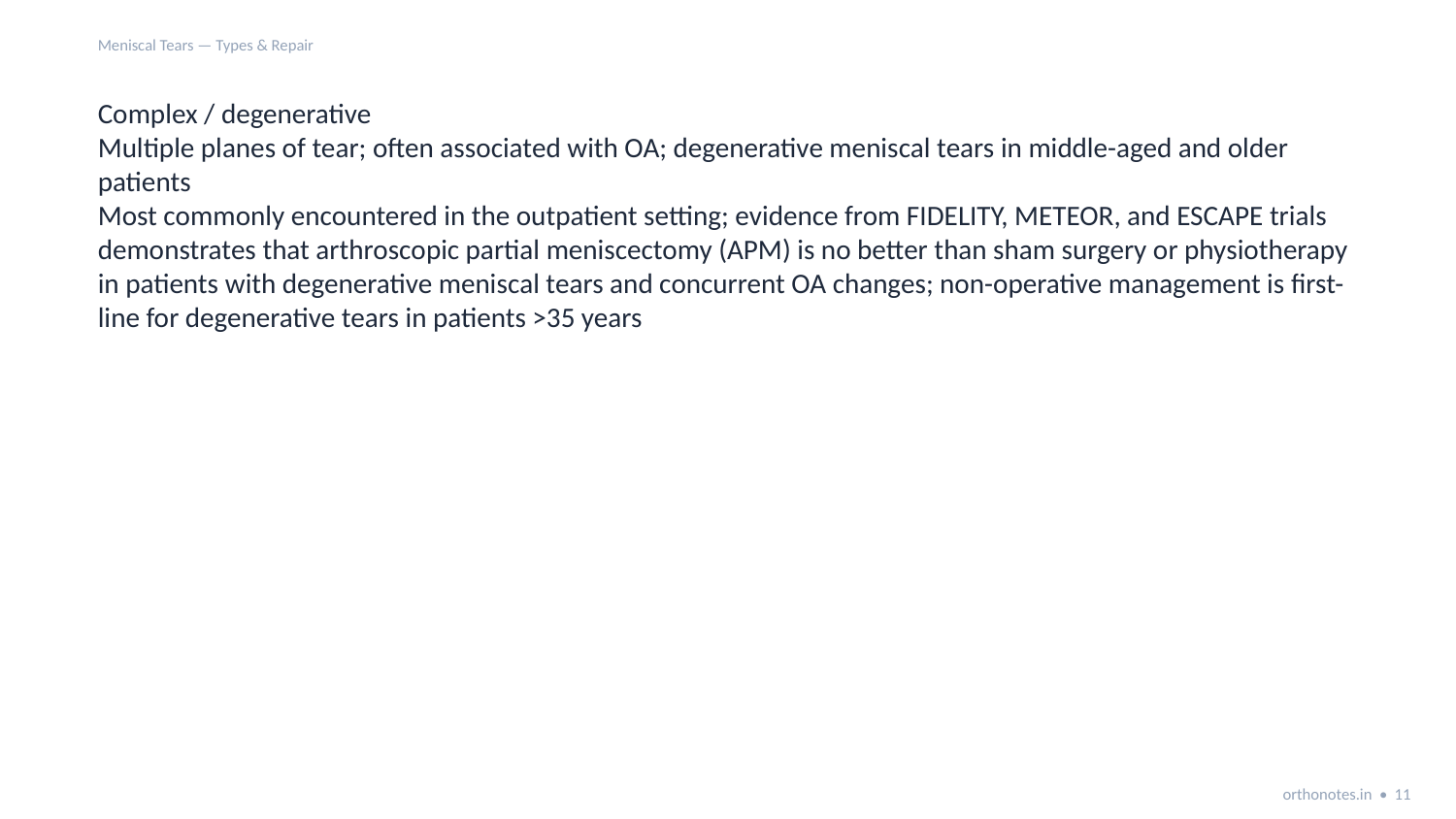

Meniscal Tears — Types & Repair
Complex / degenerative
Multiple planes of tear; often associated with OA; degenerative meniscal tears in middle-aged and older patients
Most commonly encountered in the outpatient setting; evidence from FIDELITY, METEOR, and ESCAPE trials demonstrates that arthroscopic partial meniscectomy (APM) is no better than sham surgery or physiotherapy in patients with degenerative meniscal tears and concurrent OA changes; non-operative management is first-line for degenerative tears in patients >35 years
orthonotes.in  •  11